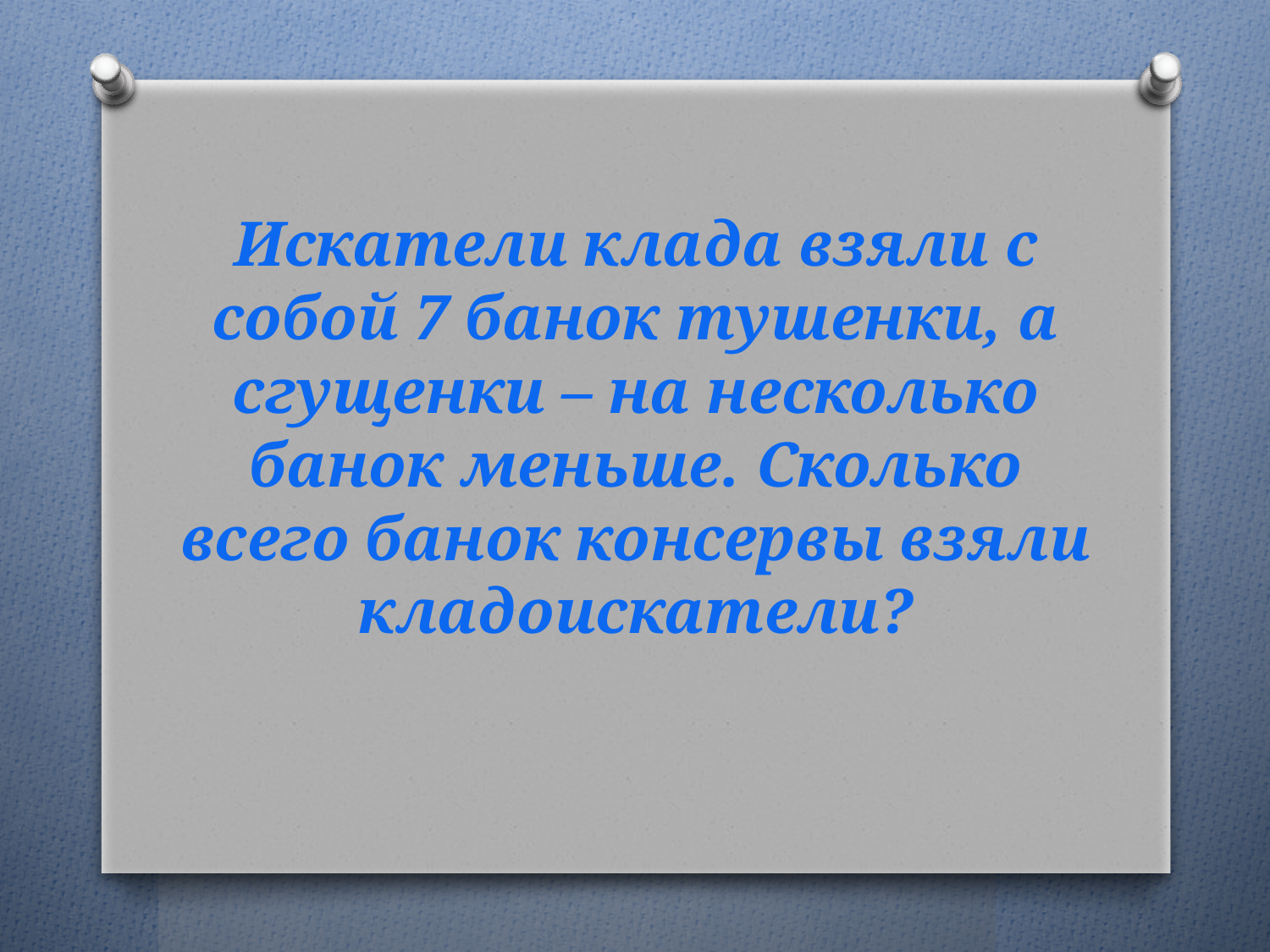

# Искатели клада взяли с собой 7 банок тушенки, а сгущенки – на несколько банок меньше. Сколько всего банок консервы взяли кладоискатели?